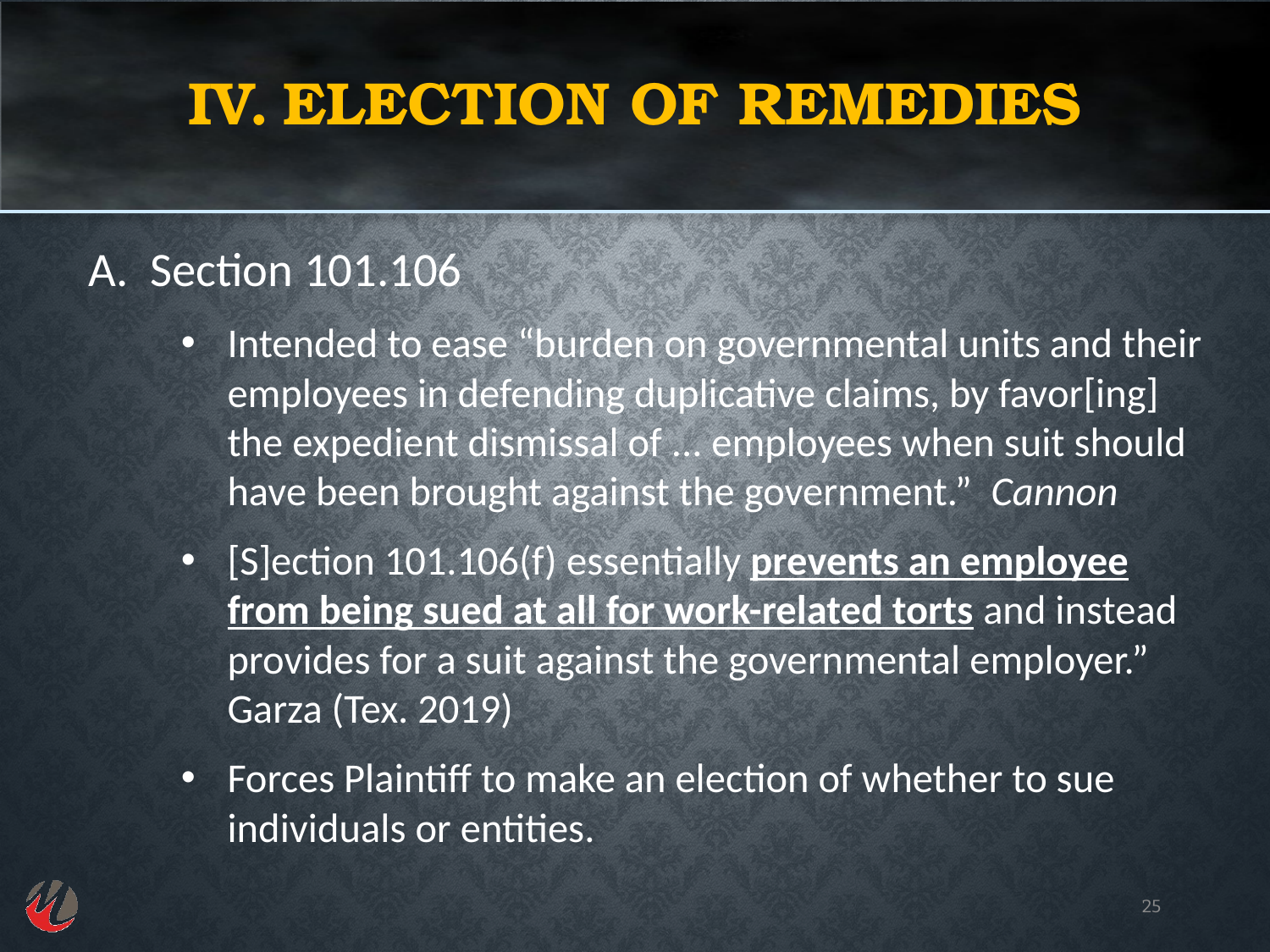

# IV.	Election of Remedies
A.  Section 101.106
Intended to ease “burden on governmental units and their employees in defending duplicative claims, by favor[ing] the expedient dismissal of ... employees when suit should have been brought against the government.”  Cannon
[S]ection 101.106(f) essentially prevents an employee from being sued at all for work-related torts and instead provides for a suit against the governmental employer.” Garza (Tex. 2019)
Forces Plaintiff to make an election of whether to sue individuals or entities.
25